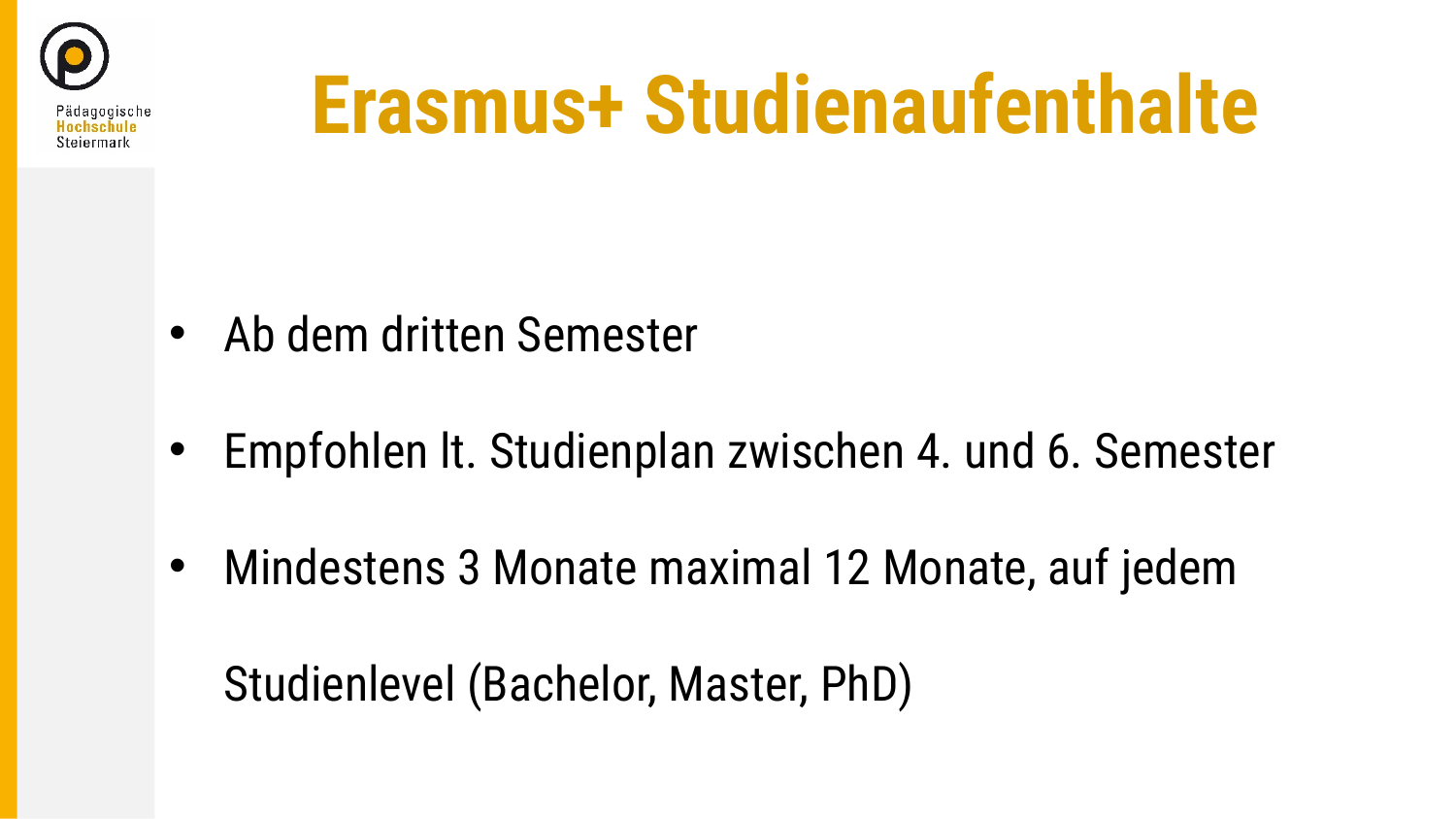

# Erasmus+ Studienaufenthalte
Ab dem dritten Semester
Empfohlen lt. Studienplan zwischen 4. und 6. Semester
Mindestens 3 Monate maximal 12 Monate, auf jedem Studienlevel (Bachelor, Master, PhD)